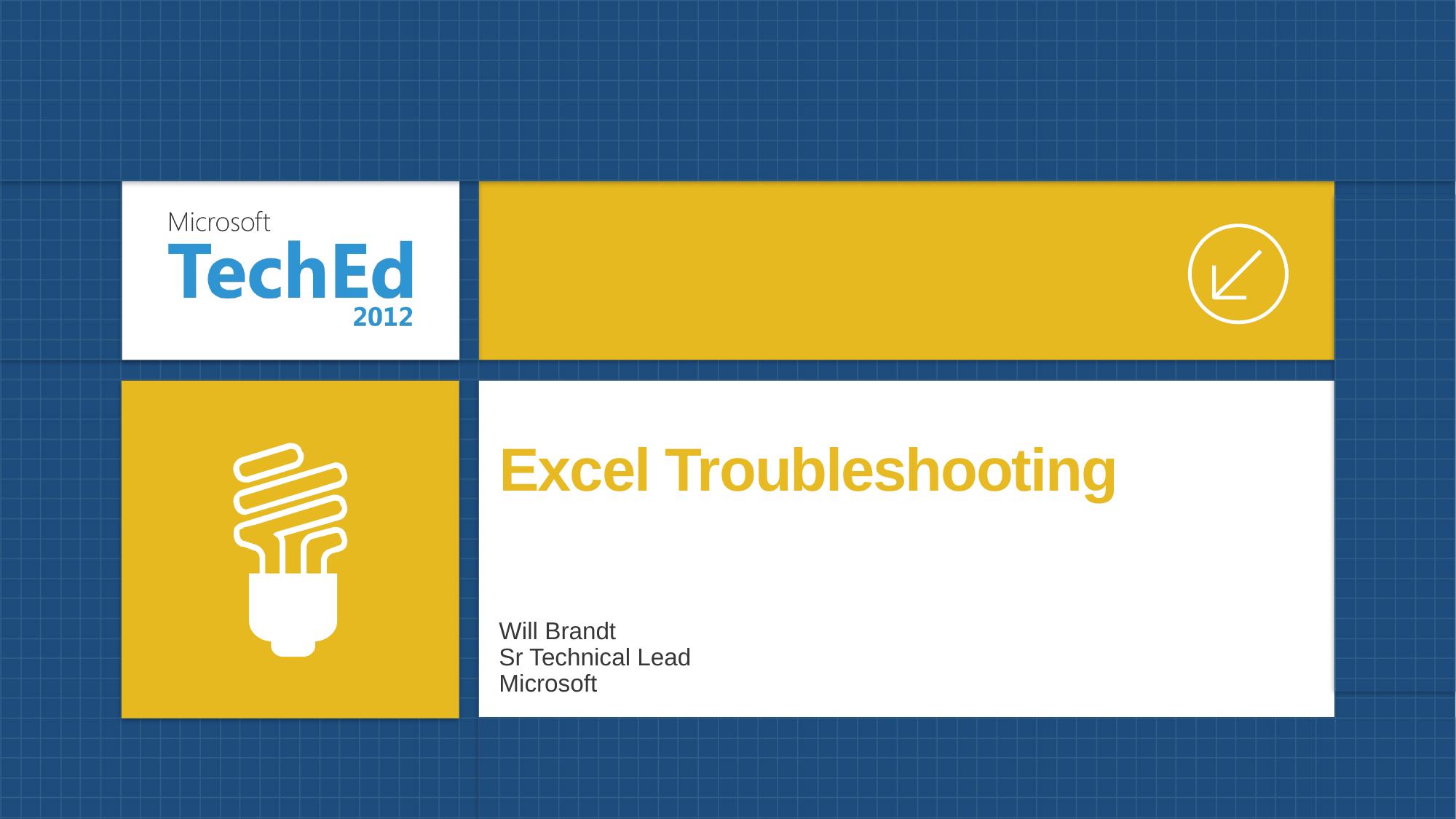

# Excel Troubleshooting
Will Brandt
Sr Technical Lead
Microsoft